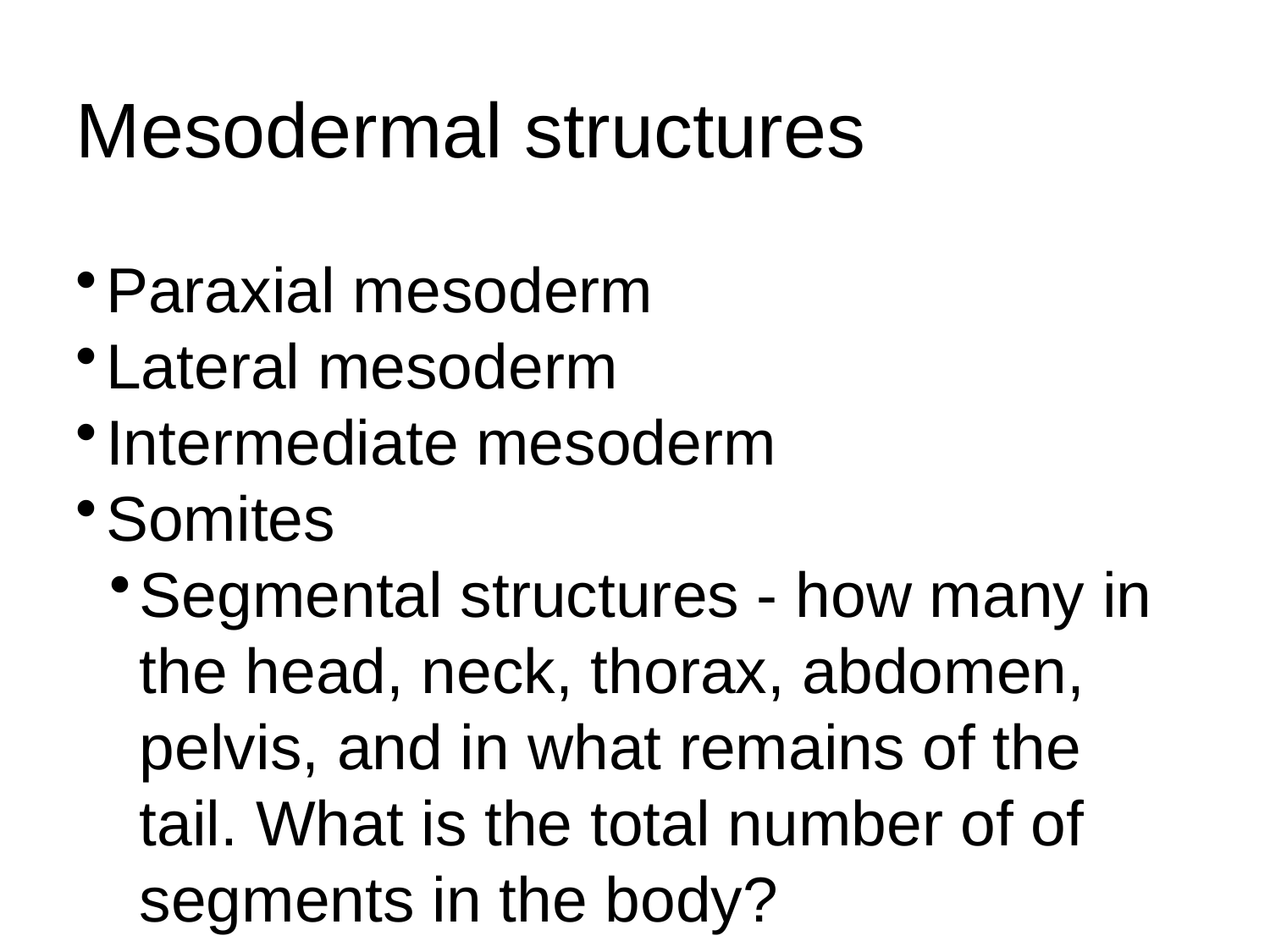

Mesodermal structures

Paraxial mesoderm
Lateral mesoderm
Intermediate mesoderm
Somites
Segmental structures - how many in the head, neck, thorax, abdomen, pelvis, and in what remains of the tail. What is the total number of of segments in the body?